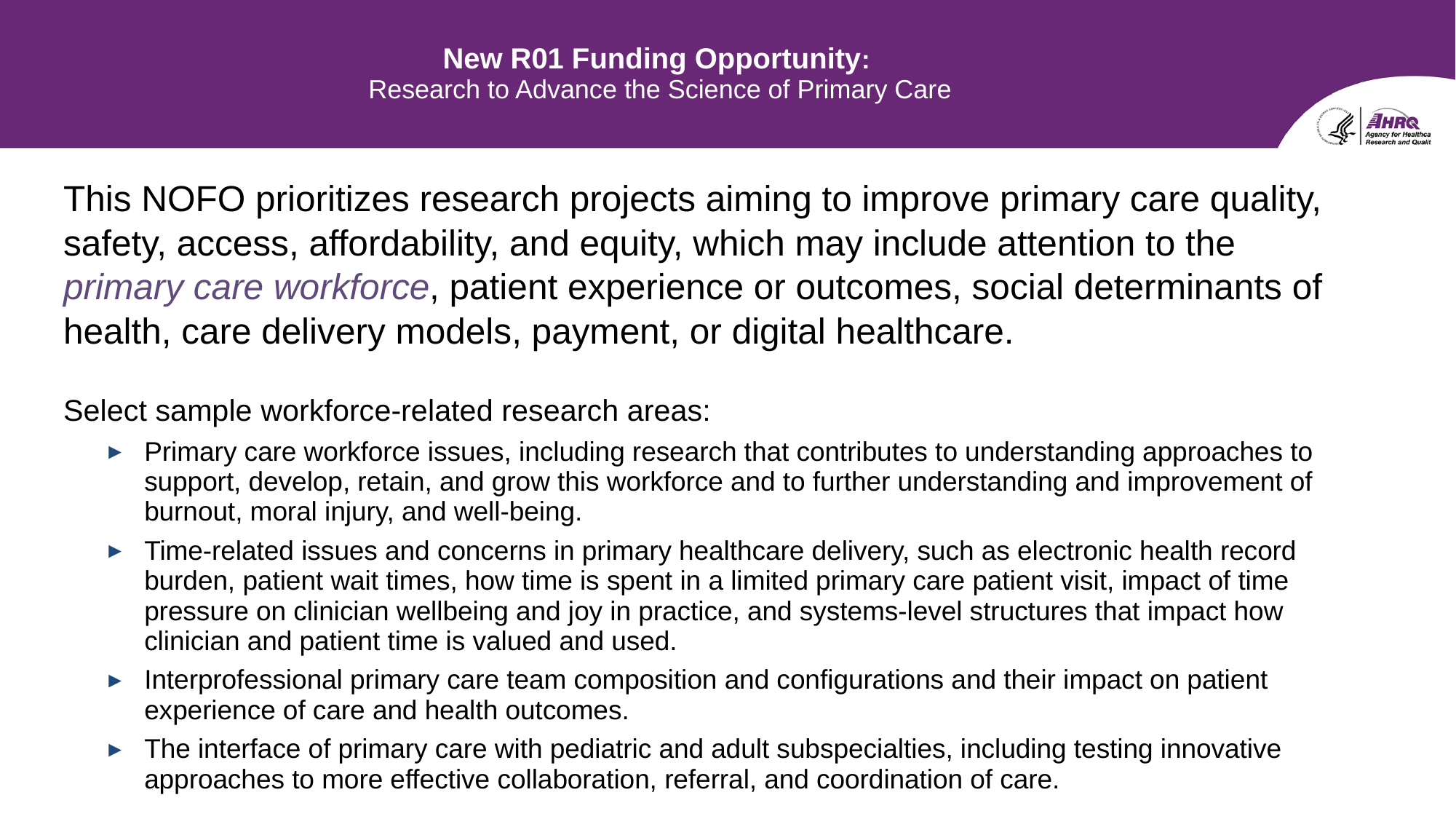

# New R01 Funding Opportunity: Research to Advance the Science of Primary Care
This NOFO prioritizes research projects aiming to improve primary care quality, safety, access, affordability, and equity, which may include attention to the primary care workforce, patient experience or outcomes, social determinants of health, care delivery models, payment, or digital healthcare.
Select sample workforce-related research areas:
Primary care workforce issues, including research that contributes to understanding approaches to support, develop, retain, and grow this workforce and to further understanding and improvement of burnout, moral injury, and well-being.
Time-related issues and concerns in primary healthcare delivery, such as electronic health record burden, patient wait times, how time is spent in a limited primary care patient visit, impact of time pressure on clinician wellbeing and joy in practice, and systems-level structures that impact how clinician and patient time is valued and used.
Interprofessional primary care team composition and configurations and their impact on patient experience of care and health outcomes.
The interface of primary care with pediatric and adult subspecialties, including testing innovative approaches to more effective collaboration, referral, and coordination of care.